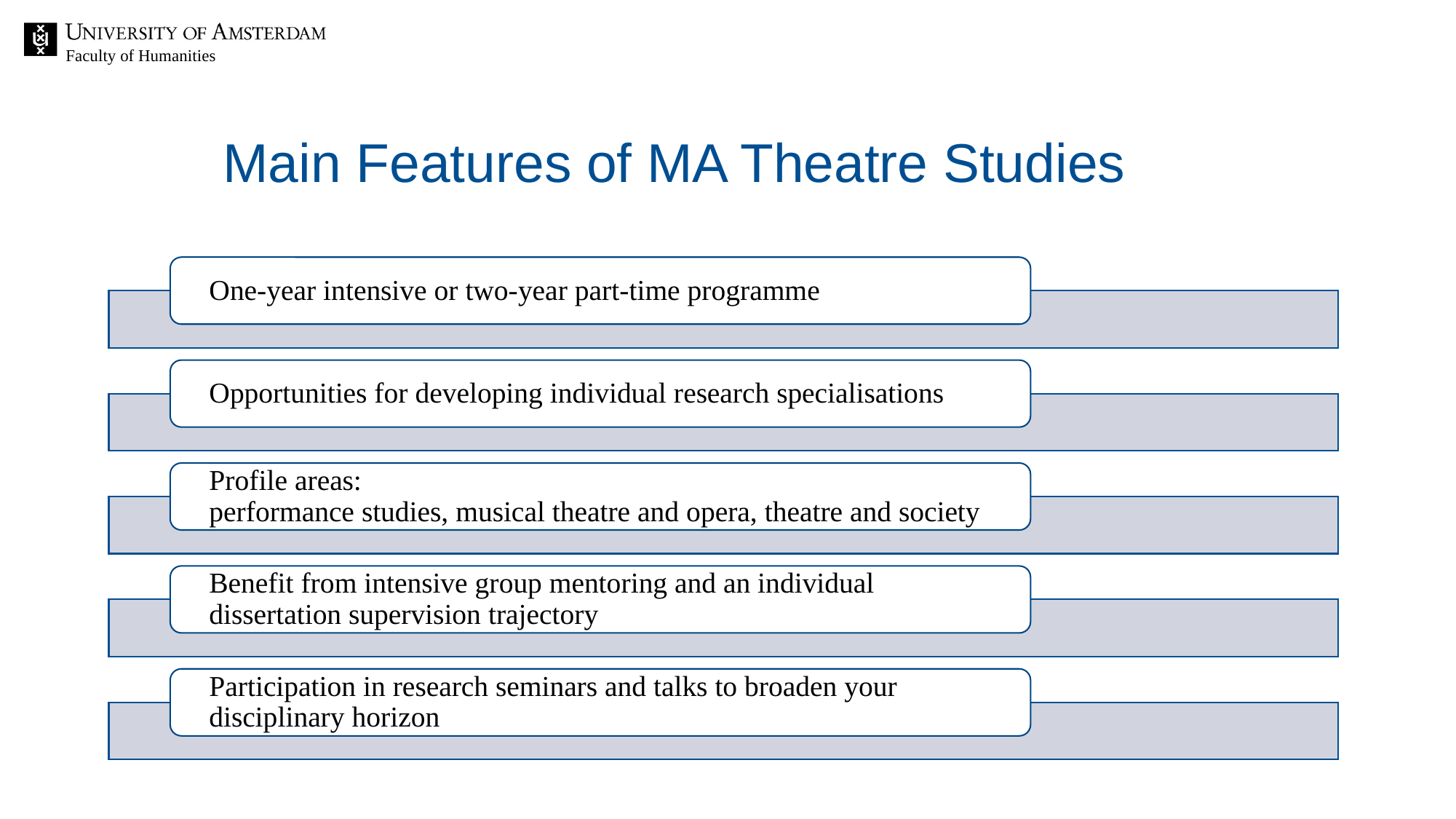

# Main Features of MA Theatre Studies
One-year intensive or two-year part-time programme
Opportunities for developing individual research specialisations
Profile areas:
performance studies, musical theatre and opera, theatre and society
Benefit from intensive group mentoring and an individual dissertation supervision trajectory
Participation in research seminars and talks to broaden your disciplinary horizon